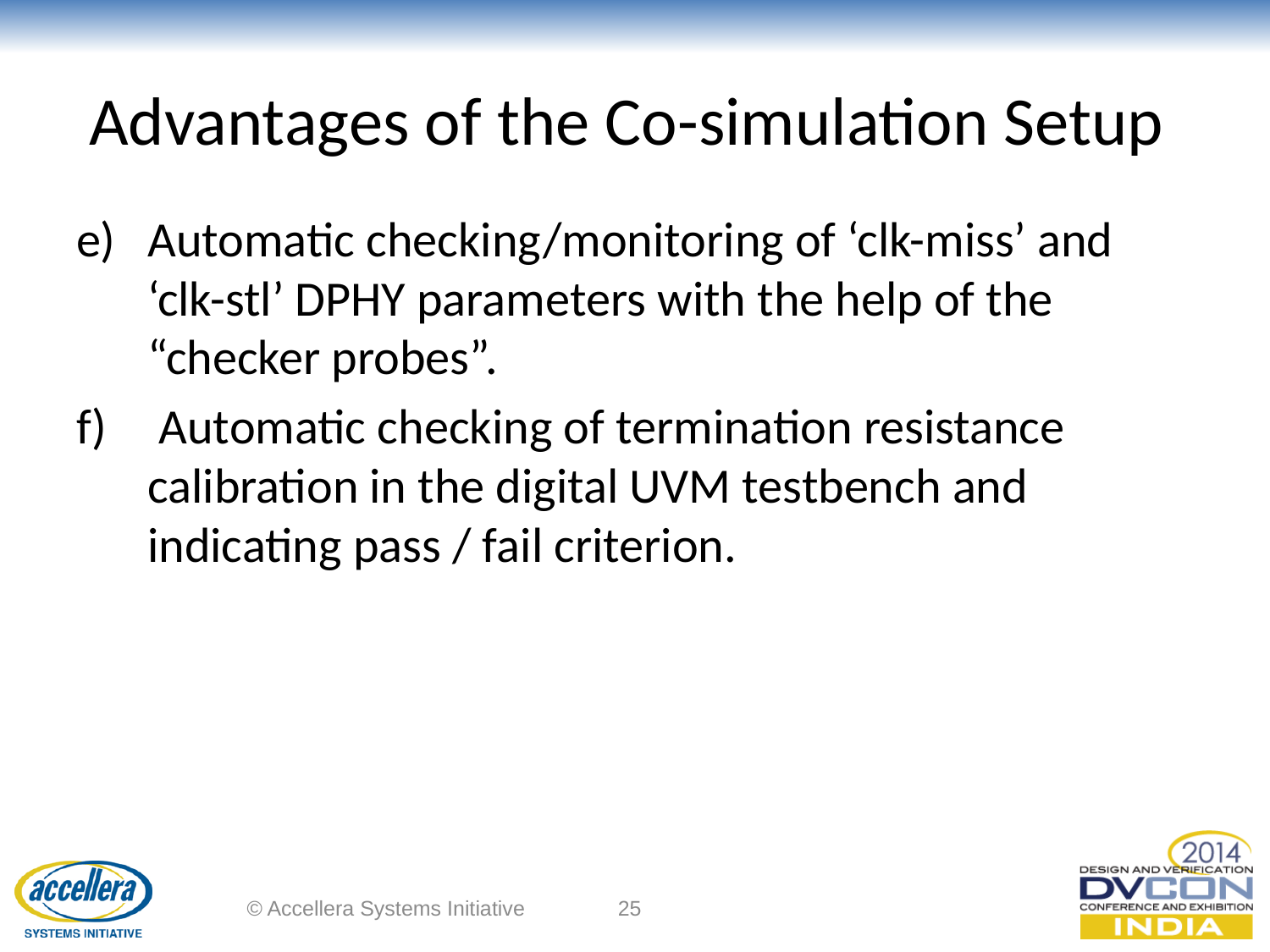

# Advantages of the Co-simulation Setup
Automatic checking/monitoring of ‘clk-miss’ and ‘clk-stl’ DPHY parameters with the help of the “checker probes”.
 Automatic checking of termination resistance calibration in the digital UVM testbench and indicating pass / fail criterion.

© Accellera Systems Initiative
25